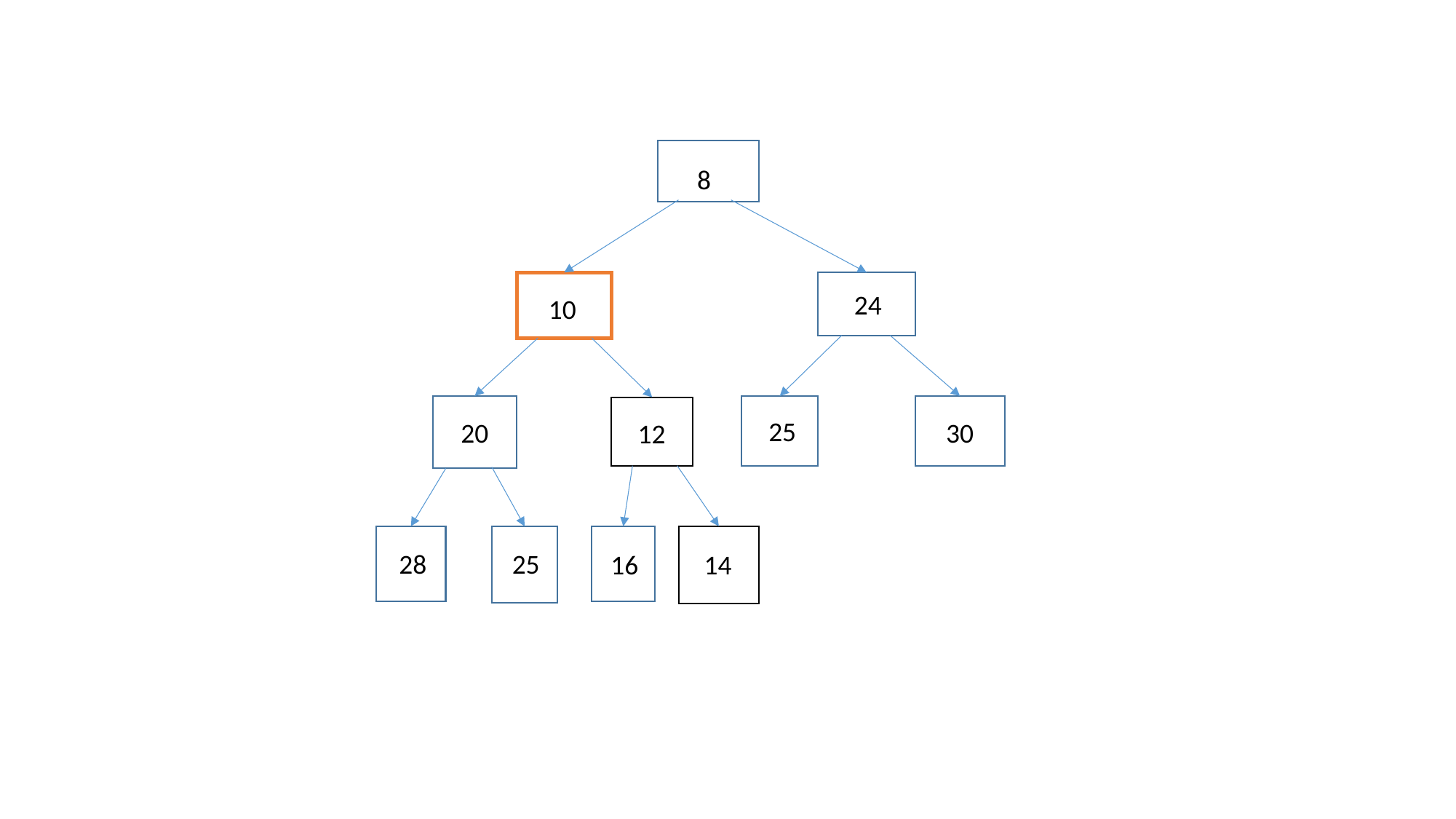

8

24
10

25
20
30
12

14
25
28
16
14